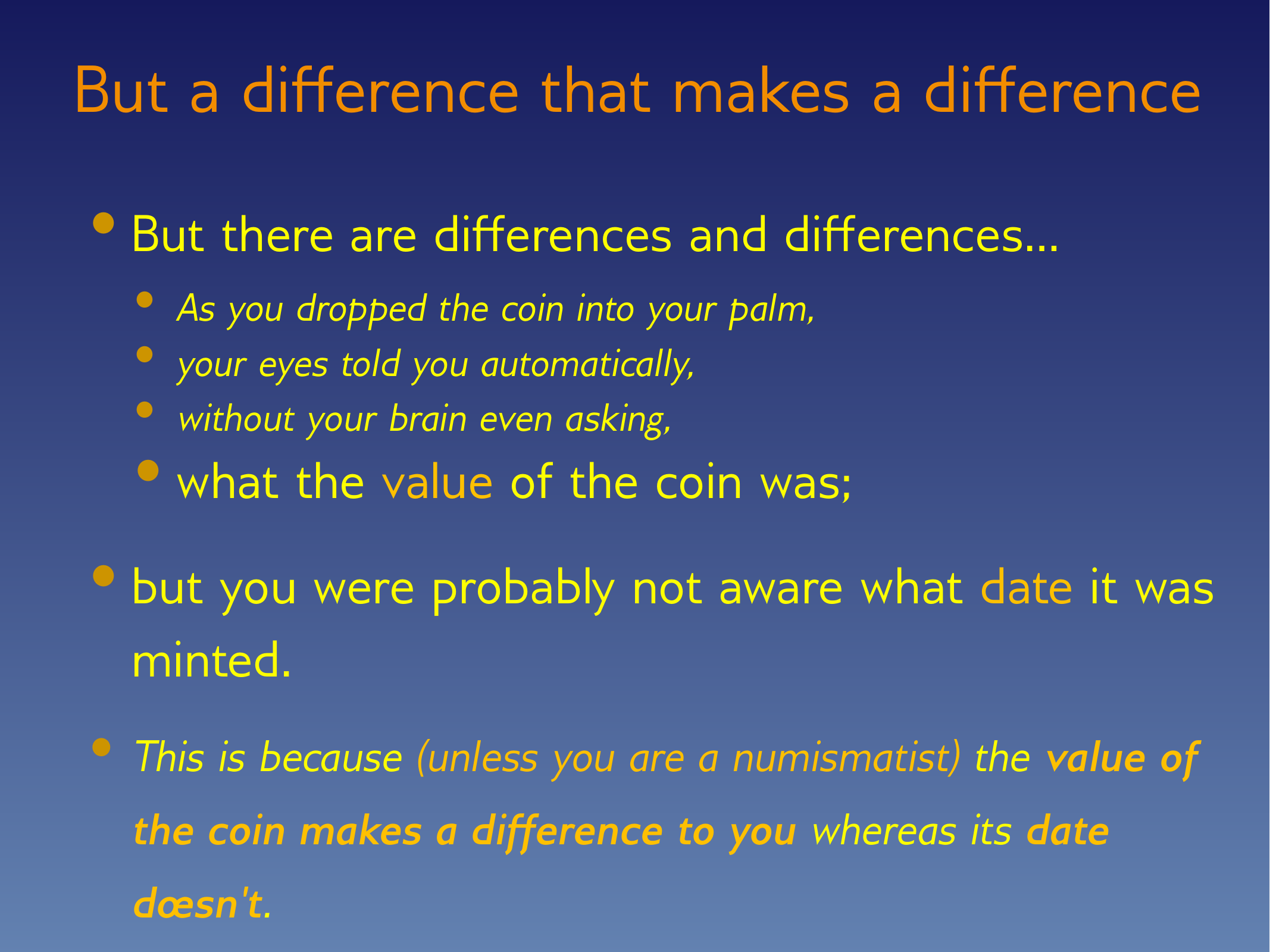

# But a difference that makes a difference
But there are differences and differences…
As you dropped the coin into your palm,
your eyes told you automatically,
without your brain even asking,
what the value of the coin was;
but you were probably not aware what date it was minted.
This is because (unless you are a numismatist) the value of the coin makes a difference to you whereas its date doesn't.